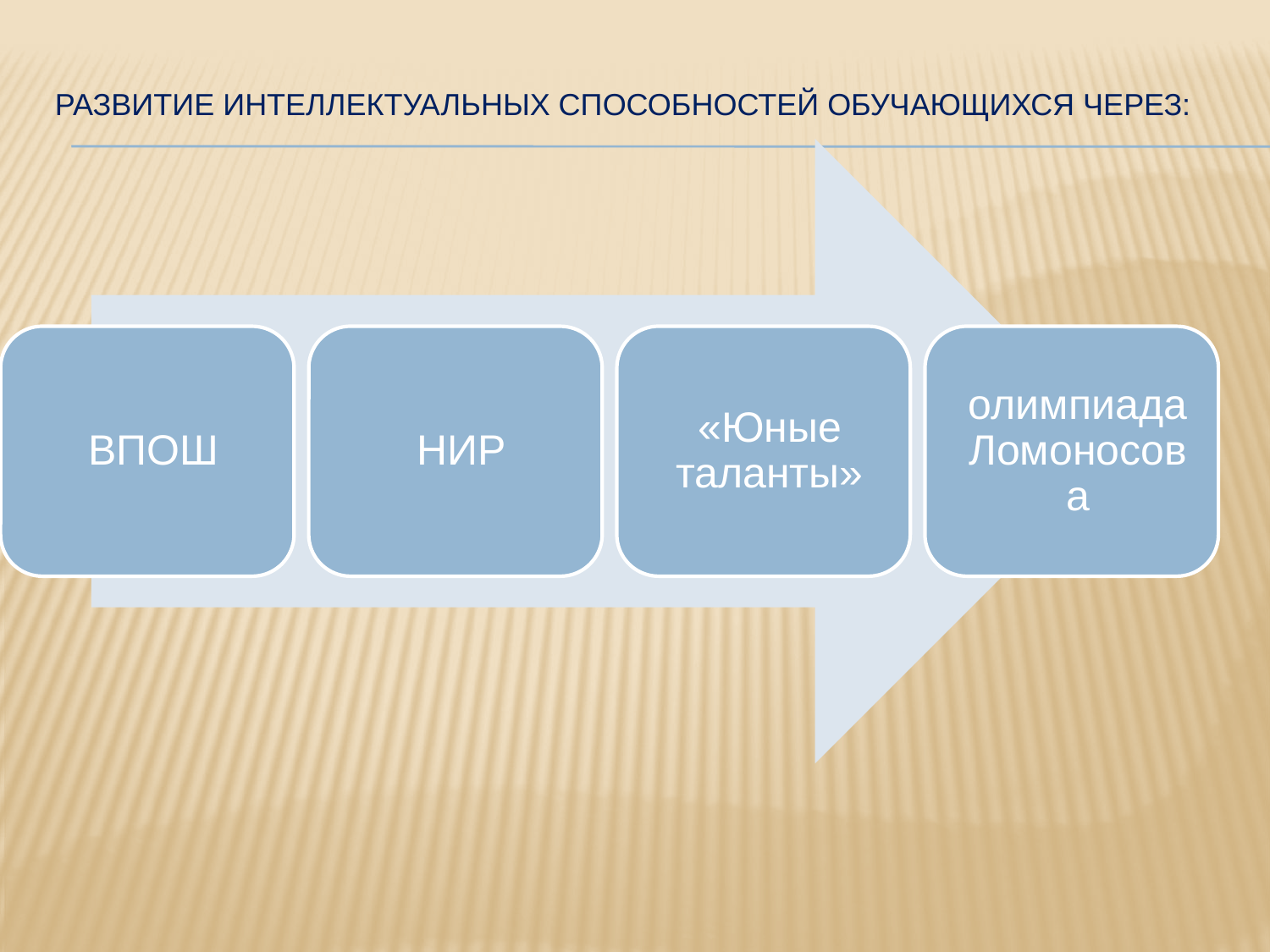

# развитие интеллектуальных способностей обучающихся через:
ВПОШ
НИР
«Юные таланты»
олимпиада Ломоносова